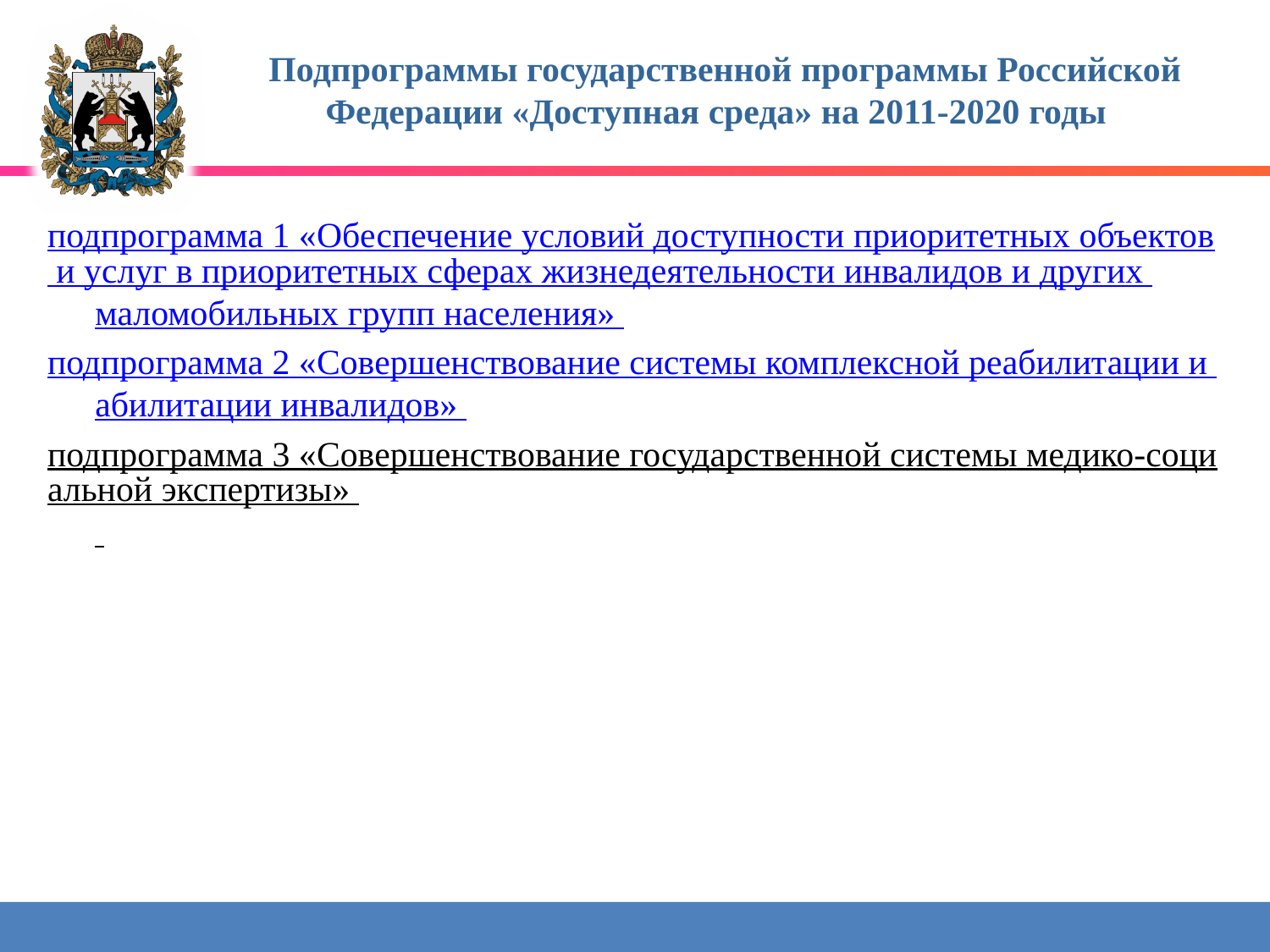

# Подпрограммы государственной программы Российской Федерации «Доступная среда» на 2011-2020 годы
подпрограмма 1 «Обеспечение условий доступности приоритетных объектов и услуг в приоритетных сферах жизнедеятельности инвалидов и других маломобильных групп населения»
подпрограмма 2 «Совершенствование системы комплексной реабилитации и абилитации инвалидов»
подпрограмма 3 «Совершенствование государственной системы медико-социальной экспертизы»